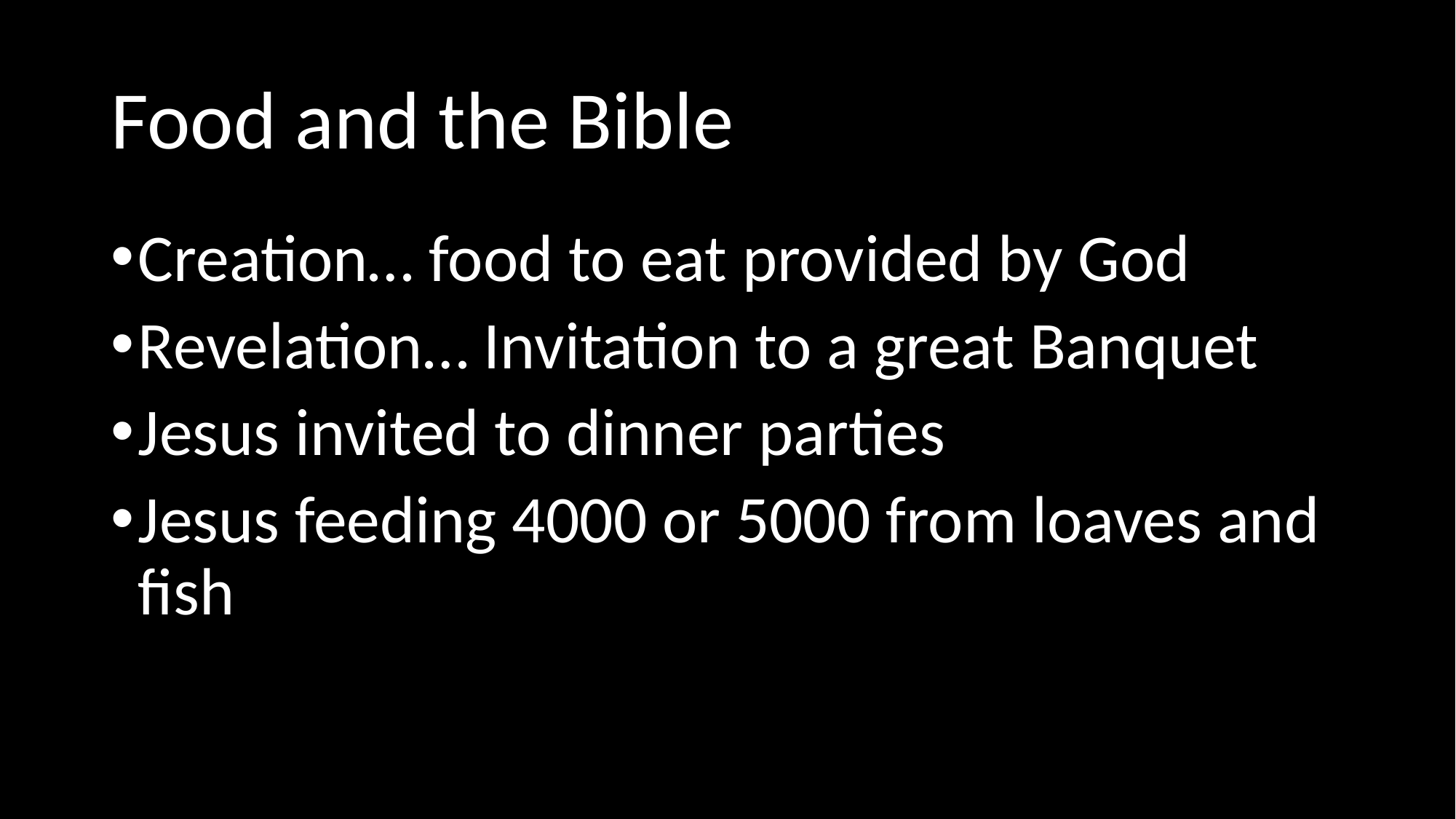

# Food and the Bible
Creation… food to eat provided by God
Revelation… Invitation to a great Banquet
Jesus invited to dinner parties
Jesus feeding 4000 or 5000 from loaves and fish